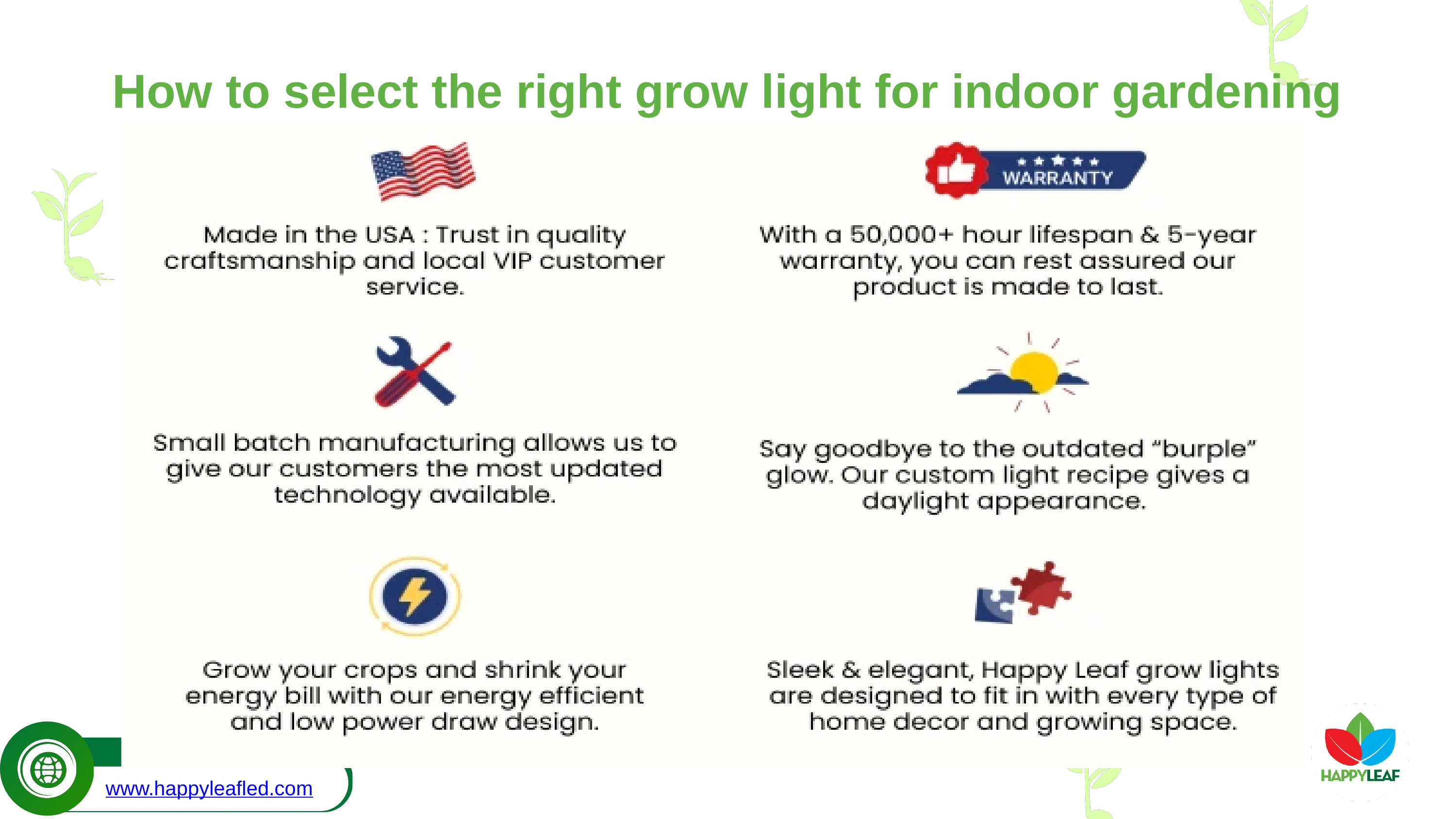

How to select the right grow light for indoor gardening

www.happyleafled.com